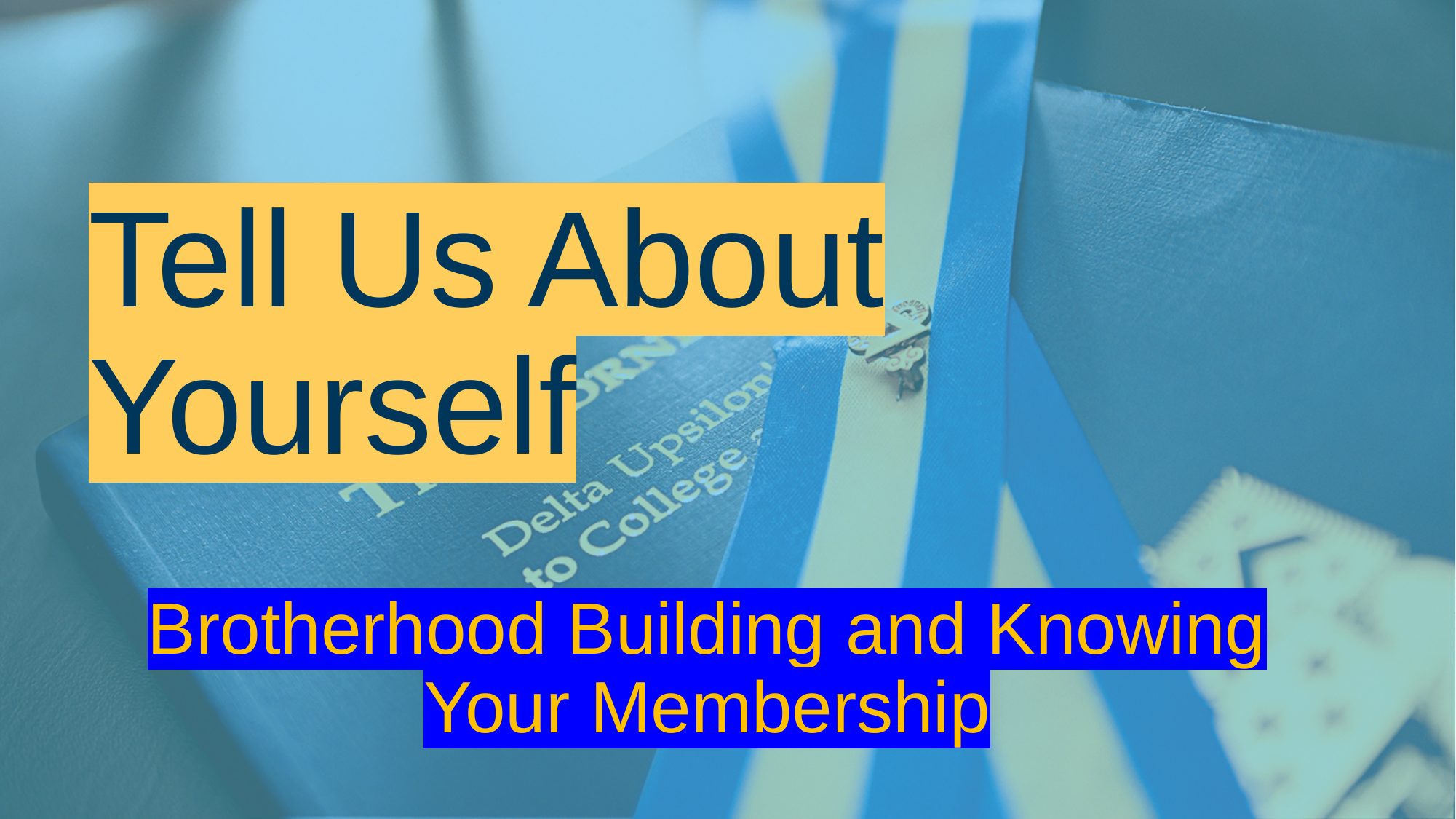

# Tell Us About Yourself
Brotherhood Building and Knowing Your Membership